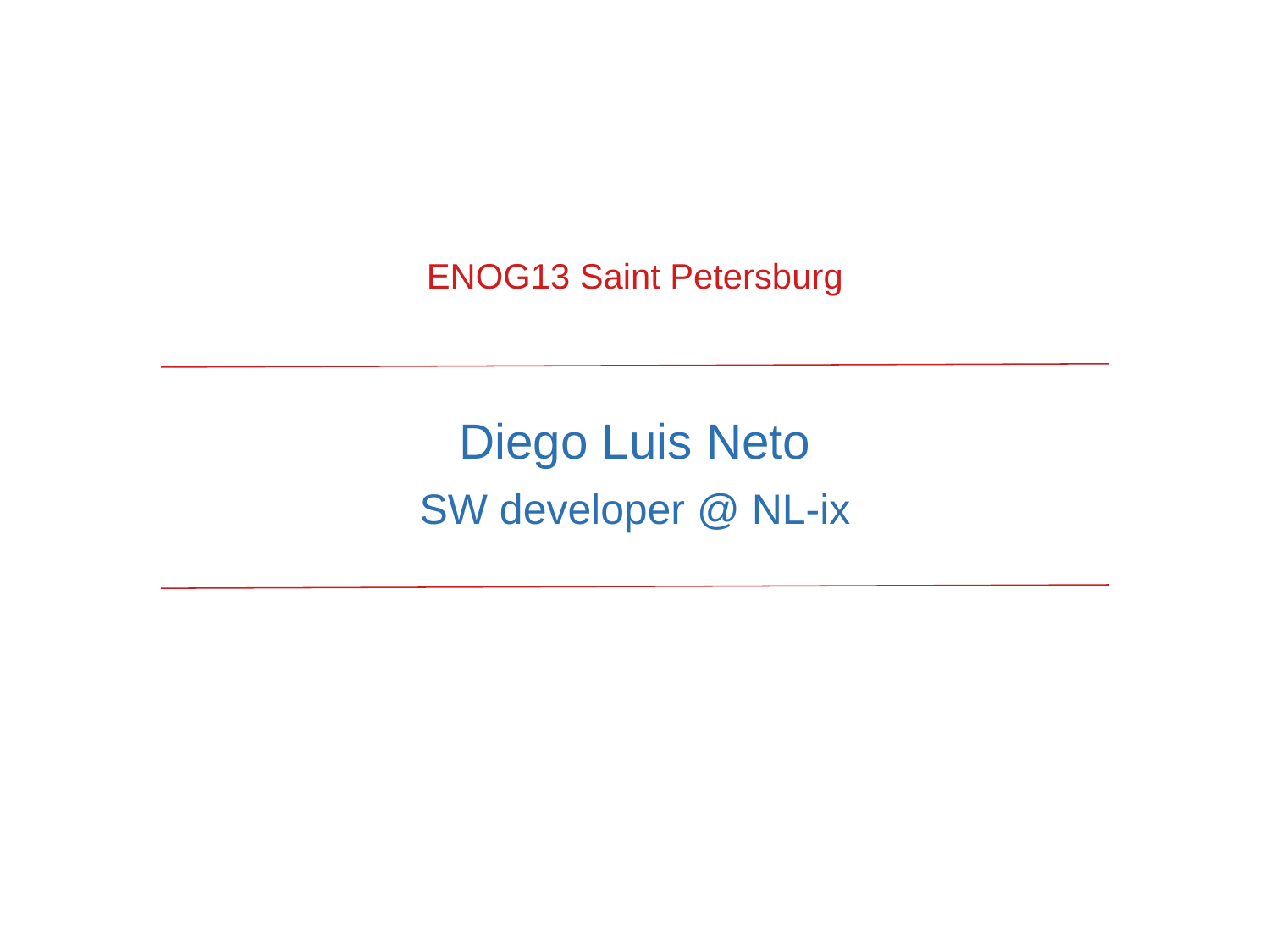

ENOG13 Saint Petersburg
Diego Luis Neto
SW developer @ NL-ix